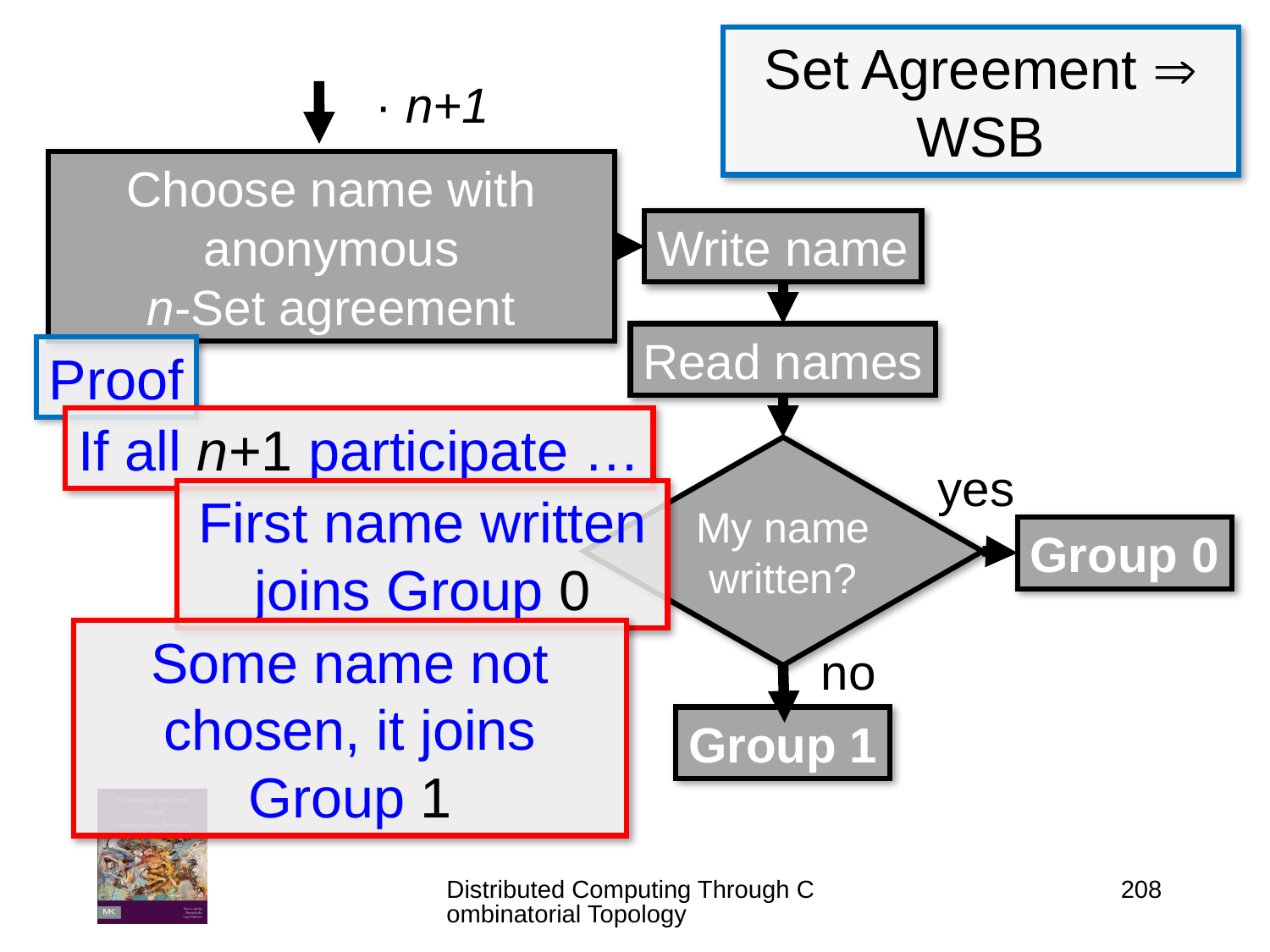

Set Agreement ⇒ WSB
· n+1

Choose name with anonymous
n-Set agreement
Write name
Read names
Proof
If all n+1 participate …
My name
written?
yes
First name written joins Group 0
Group 0
Some name not chosen, it joins Group 1
no
Group 1
Distributed Computing Through Combinatorial Topology
208